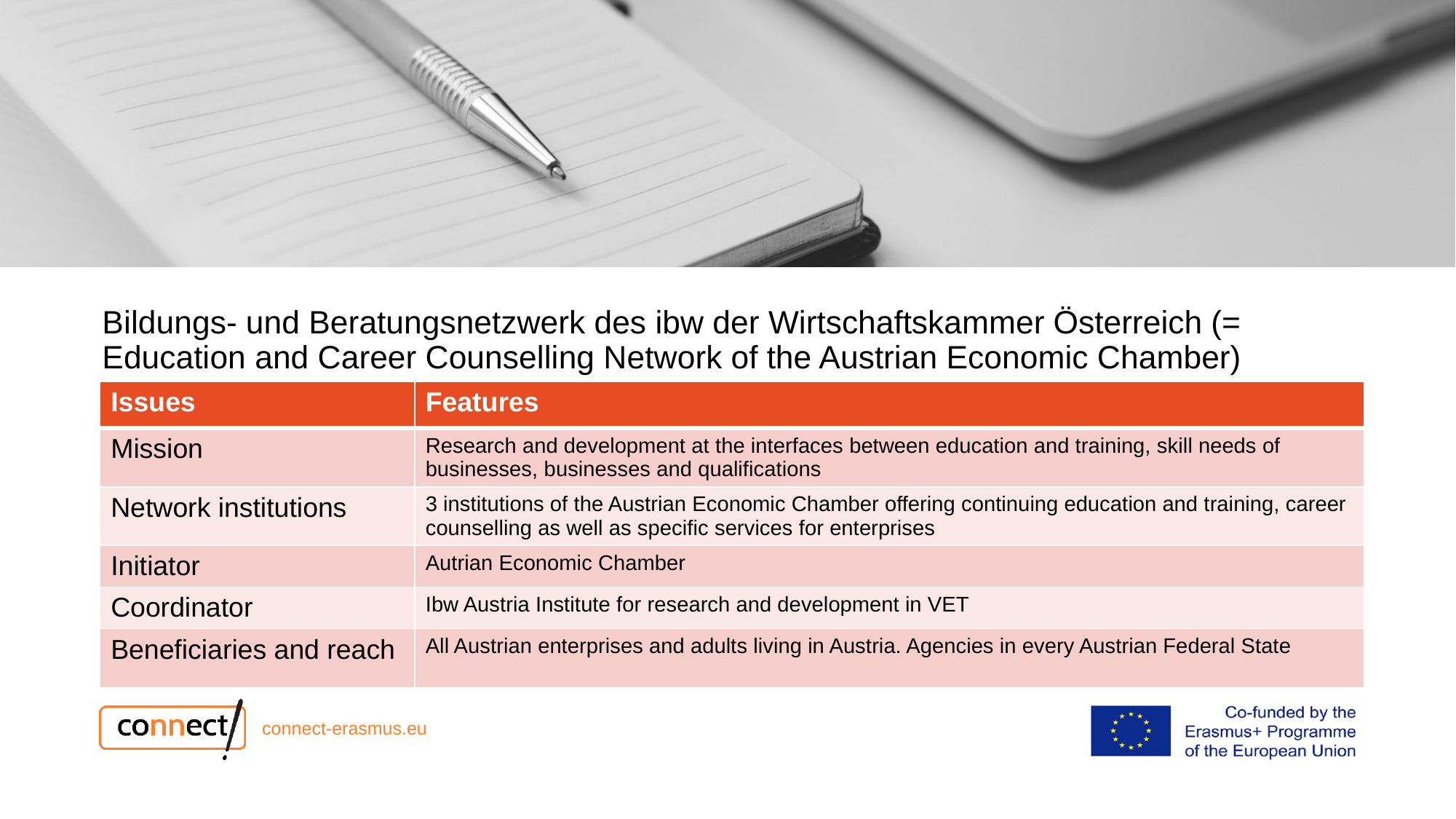

# Bildungs- und Beratungsnetzwerk des ibw der Wirtschaftskammer Österreich (= Education and Career Counselling Network of the Austrian Economic Chamber)
| Issues | Features |
| --- | --- |
| Mission | Research and development at the interfaces between education and training, skill needs of businesses, businesses and qualifications |
| Network institutions | 3 institutions of the Austrian Economic Chamber offering continuing education and training, career counselling as well as specific services for enterprises |
| Initiator | Autrian Economic Chamber |
| Coordinator | Ibw Austria Institute for research and development in VET |
| Beneficiaries and reach | All Austrian enterprises and adults living in Austria. Agencies in every Austrian Federal State |

connect-erasmus.eu